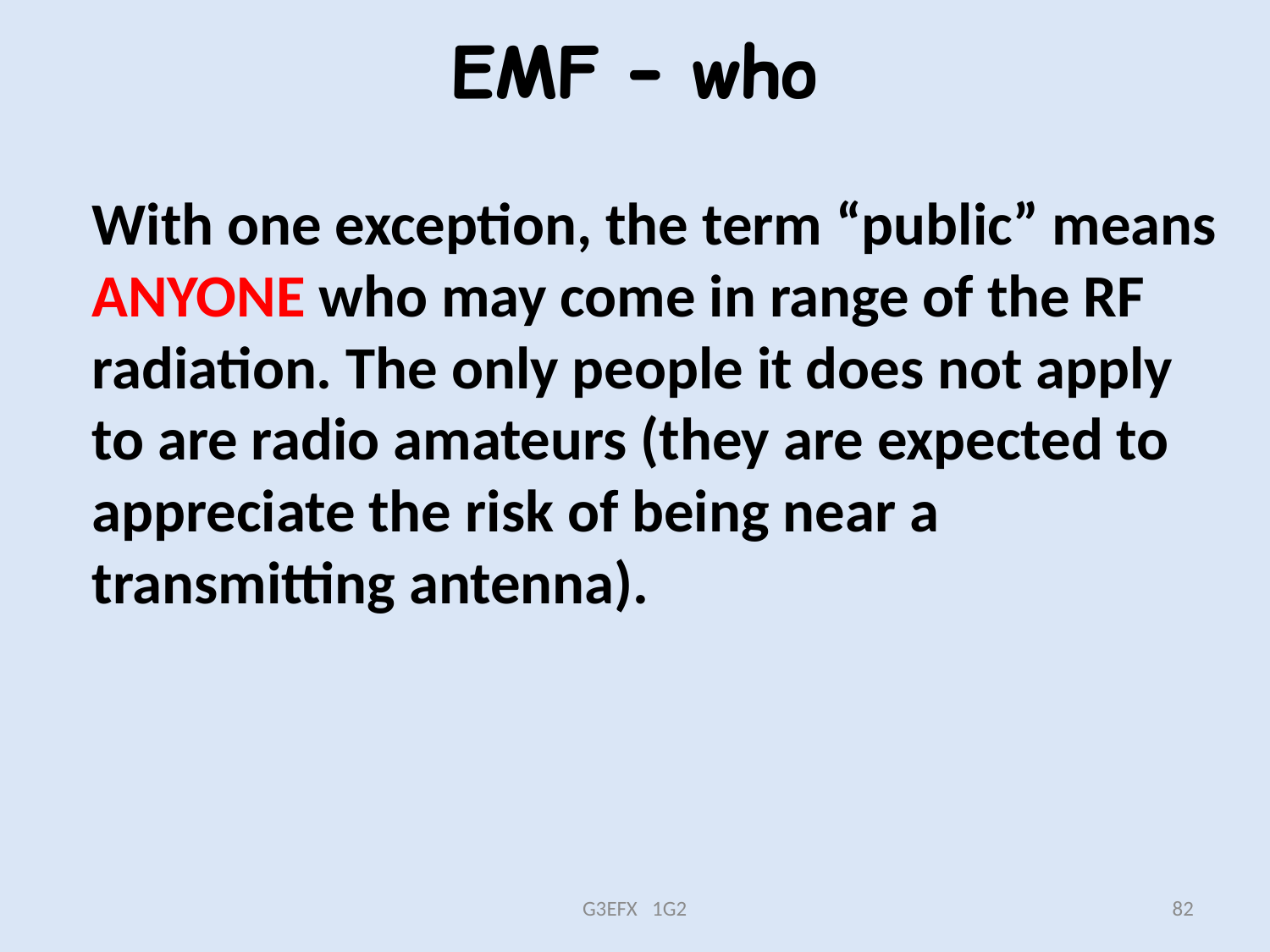

# EMF – who
With one exception, the term “public” means ANYONE who may come in range of the RF radiation. The only people it does not apply to are radio amateurs (they are expected to appreciate the risk of being near a transmitting antenna).
G3EFX   1G2
82